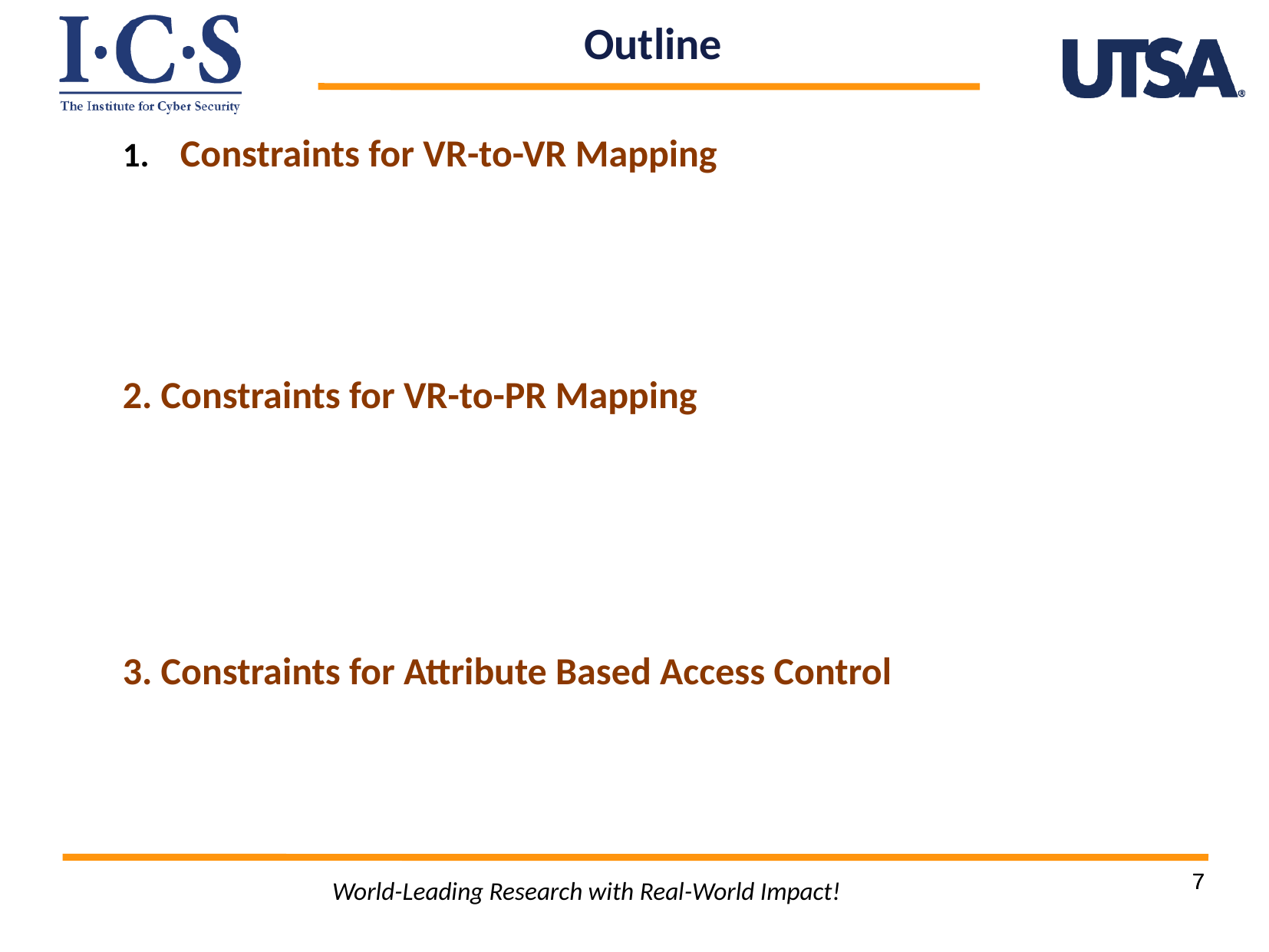

Outline
Constraints for VR-to-VR Mapping

2. Constraints for VR-to-PR Mapping

3. Constraints for Attribute Based Access Control

7
7
World-Leading Research with Real-World Impact!